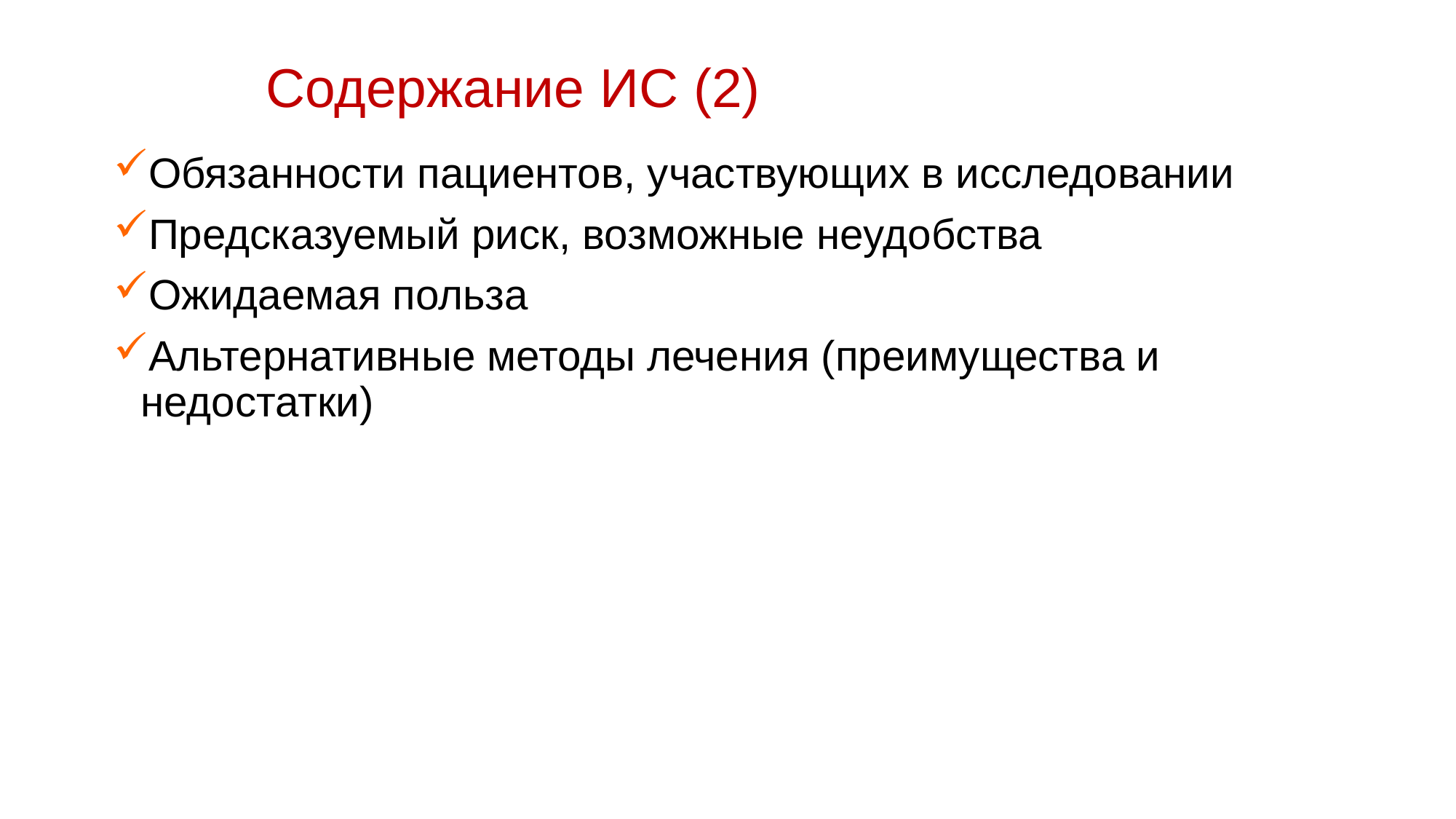

# Содержание ИС (2)
Обязанности пациентов, участвующих в исследовании
Предсказуемый риск, возможные неудобства
Ожидаемая польза
Альтернативные методы лечения (преимущества и недостатки)